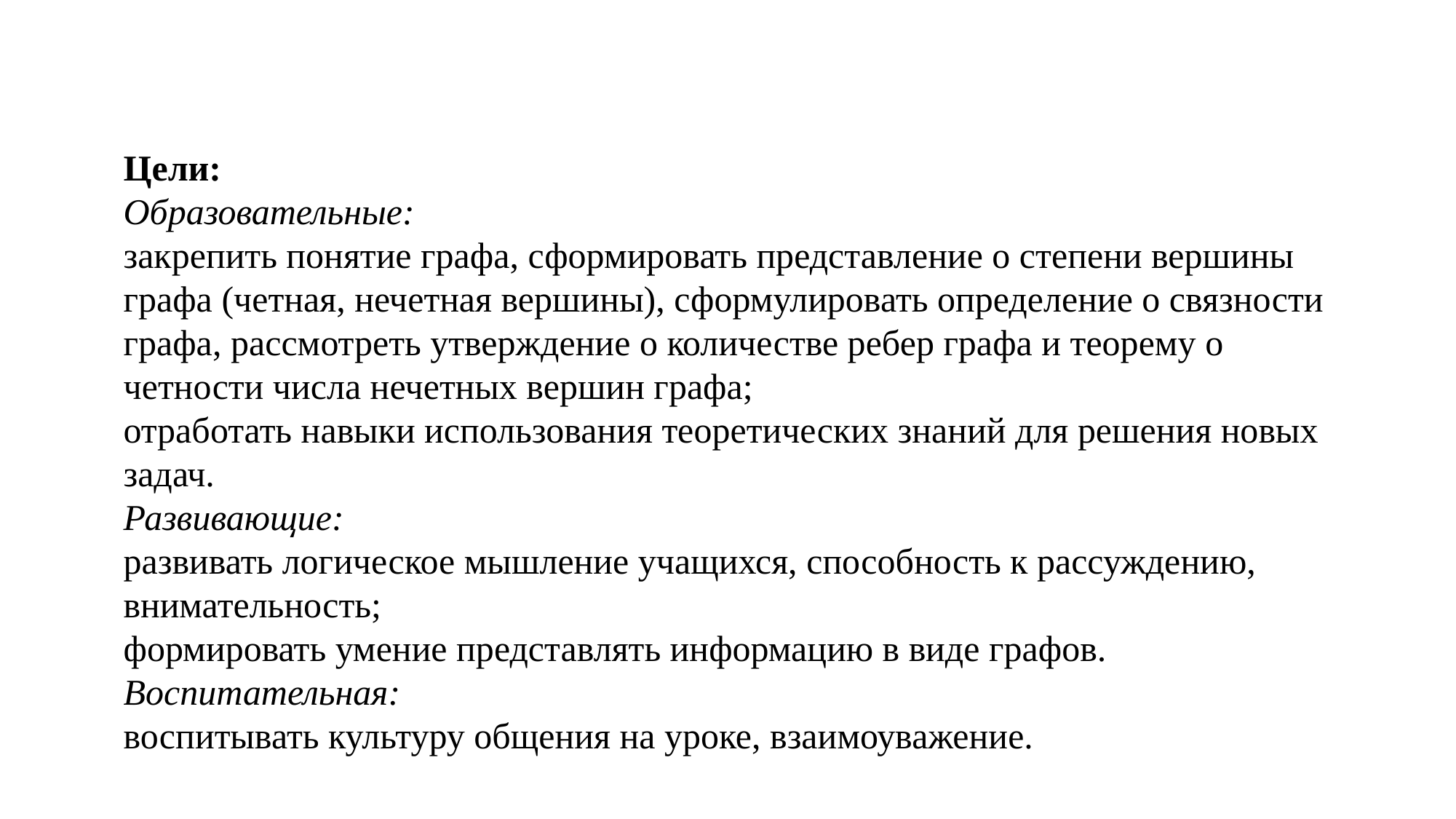

Цели:
Образовательные:
закрепить понятие графа, сформировать представление о степени вершины графа (четная, нечетная вершины), сформулировать определение о связности графа, рассмотреть утверждение о количестве ребер графа и теорему о четности числа нечетных вершин графа;
отработать навыки использования теоретических знаний для решения новых задач.
Развивающие:
развивать логическое мышление учащихся, способность к рассуждению, внимательность;
формировать умение представлять информацию в виде графов.
Воспитательная:
воспитывать культуру общения на уроке, взаимоуважение.